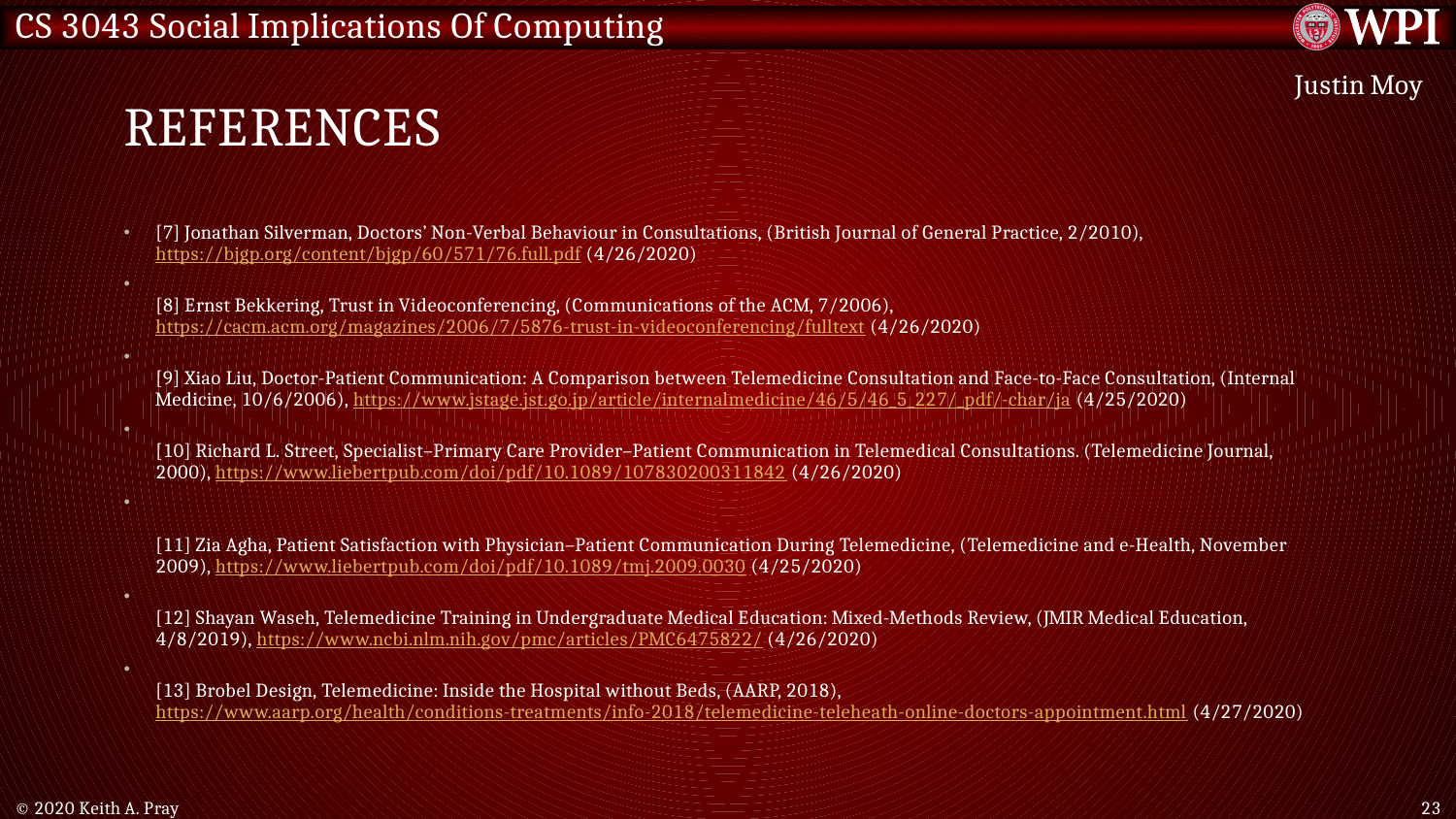

# References
Justin Moy
[7] Jonathan Silverman, Doctors’ Non-Verbal Behaviour in Consultations, (British Journal of General Practice, 2/2010), https://bjgp.org/content/bjgp/60/571/76.full.pdf (4/26/2020)
[8] Ernst Bekkering, Trust in Videoconferencing, (Communications of the ACM, 7/2006), https://cacm.acm.org/magazines/2006/7/5876-trust-in-videoconferencing/fulltext (4/26/2020)
[9] Xiao Liu, Doctor-Patient Communication: A Comparison between Telemedicine Consultation and Face-to-Face Consultation, (Internal Medicine, 10/6/2006), https://www.jstage.jst.go.jp/article/internalmedicine/46/5/46_5_227/_pdf/-char/ja (4/25/2020)
[10] Richard L. Street, Specialist–Primary Care Provider–Patient Communication in Telemedical Consultations. (Telemedicine Journal, 2000), https://www.liebertpub.com/doi/pdf/10.1089/107830200311842 (4/26/2020)
[11] Zia Agha, Patient Satisfaction with Physician–Patient Communication During Telemedicine, (Telemedicine and e-Health, November 2009), https://www.liebertpub.com/doi/pdf/10.1089/tmj.2009.0030 (4/25/2020)
[12] Shayan Waseh, Telemedicine Training in Undergraduate Medical Education: Mixed-Methods Review, (JMIR Medical Education, 4/8/2019), https://www.ncbi.nlm.nih.gov/pmc/articles/PMC6475822/ (4/26/2020)
[13] Brobel Design, Telemedicine: Inside the Hospital without Beds, (AARP, 2018), https://www.aarp.org/health/conditions-treatments/info-2018/telemedicine-teleheath-online-doctors-appointment.html (4/27/2020)

© 2020 Keith A. Pray
23